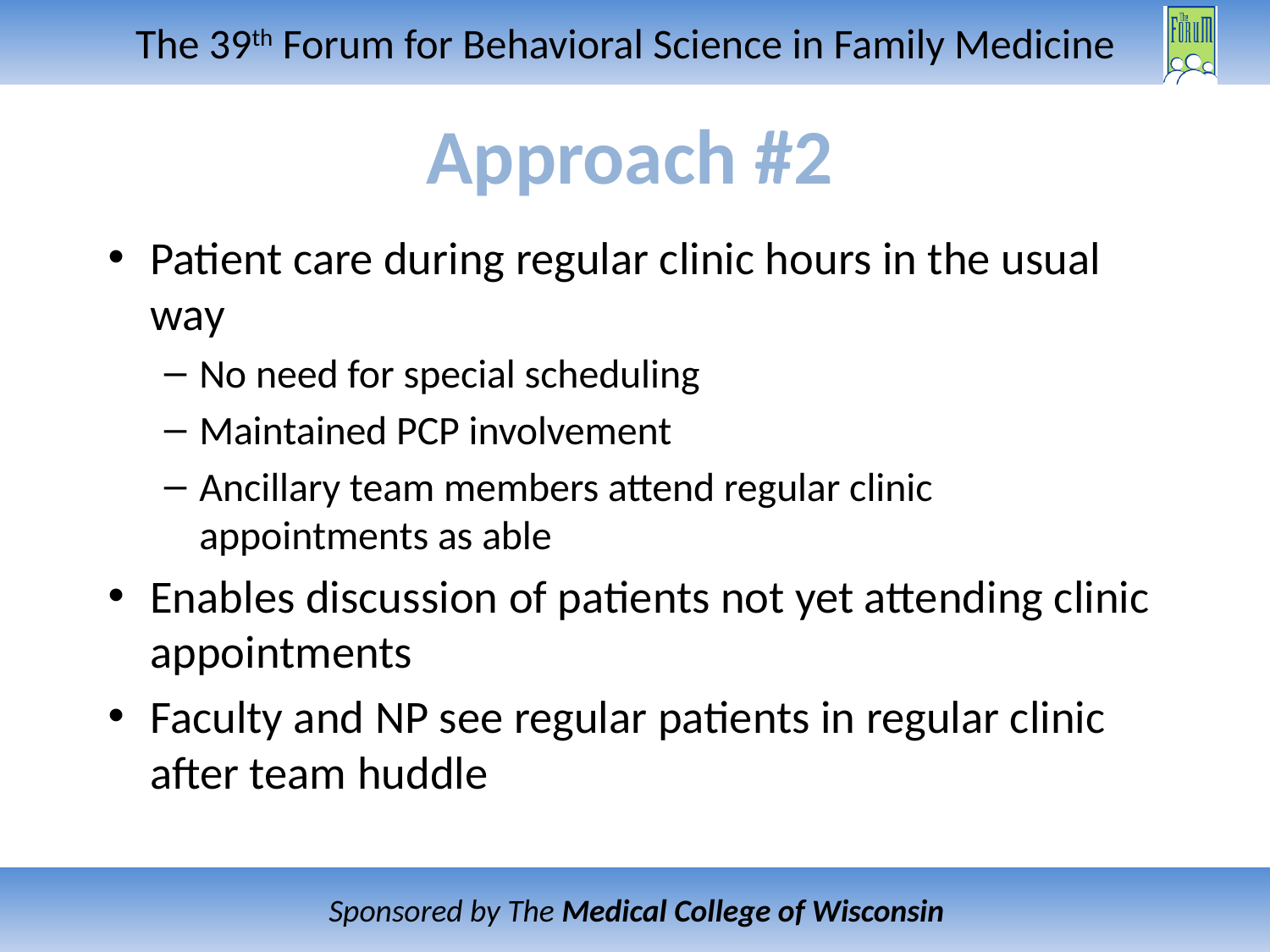

# Approach #2
Patient care during regular clinic hours in the usual way
No need for special scheduling
Maintained PCP involvement
Ancillary team members attend regular clinic appointments as able
Enables discussion of patients not yet attending clinic appointments
Faculty and NP see regular patients in regular clinic after team huddle